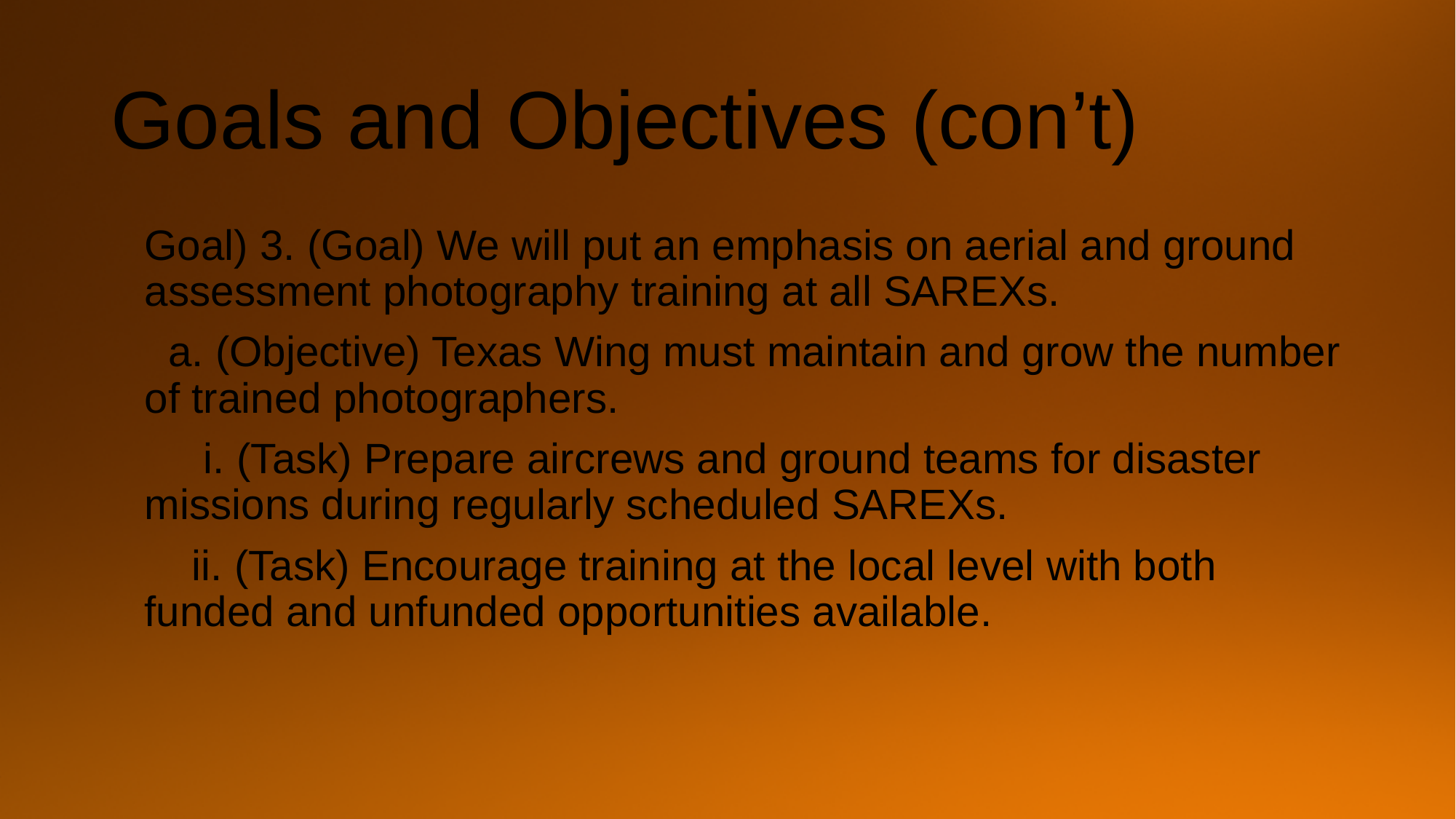

# Goals and Objectives (con’t)
Goal) 3. (Goal) We will put an emphasis on aerial and ground assessment photography training at all SAREXs.
  a. (Objective) Texas Wing must maintain and grow the number of trained photographers.
     i. (Task) Prepare aircrews and ground teams for disaster missions during regularly scheduled SAREXs.
    ii. (Task) Encourage training at the local level with both funded and unfunded opportunities available.